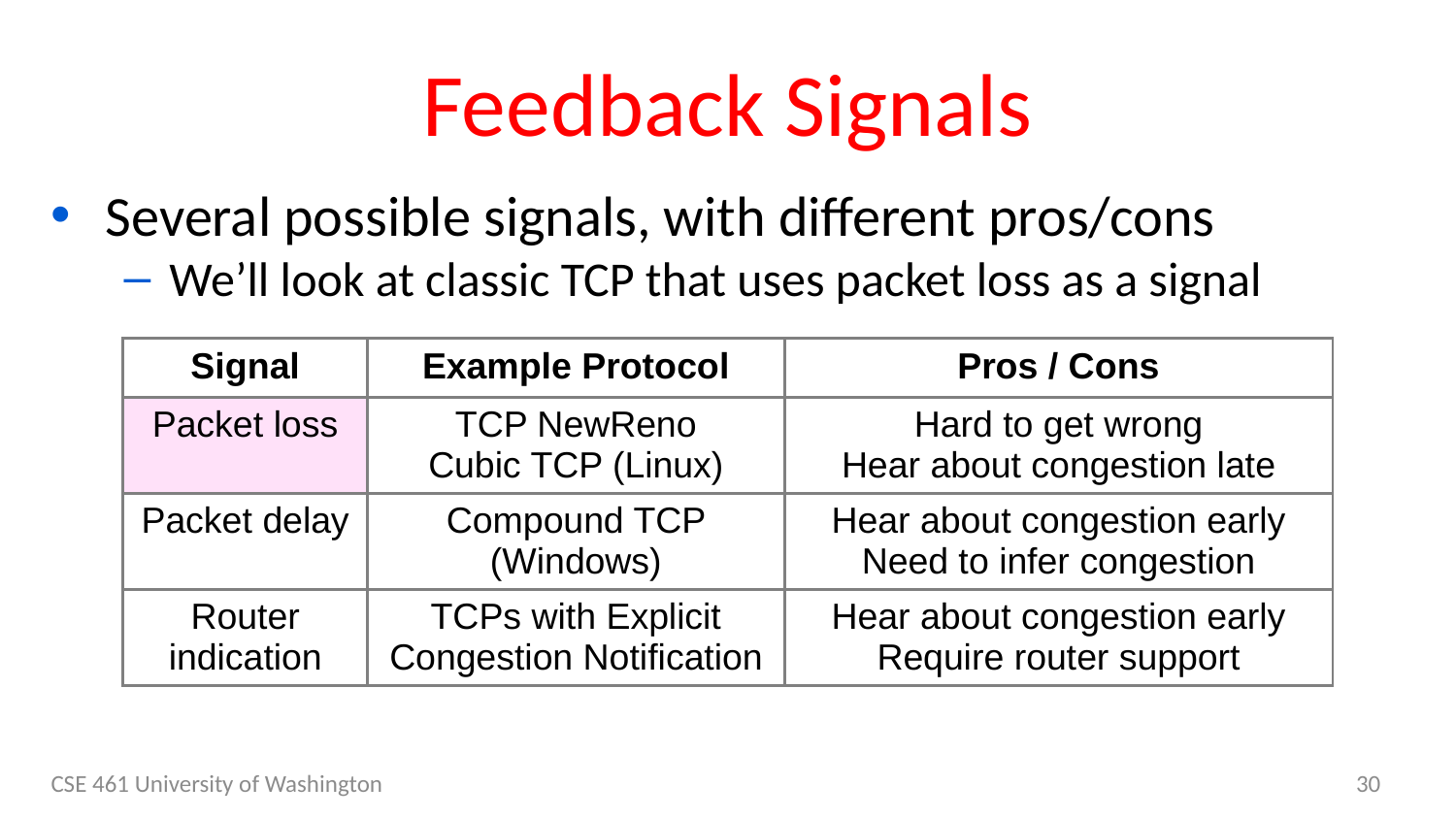

# Feedback Signals
Several possible signals, with different pros/cons
We’ll look at classic TCP that uses packet loss as a signal
| Signal | Example Protocol | Pros / Cons |
| --- | --- | --- |
| Packet loss | TCP NewReno Cubic TCP (Linux) | Hard to get wrong Hear about congestion late |
| Packet delay | Compound TCP (Windows) | Hear about congestion early Need to infer congestion |
| Router indication | TCPs with Explicit Congestion Notification | Hear about congestion early Require router support |
CSE 461 University of Washington
30